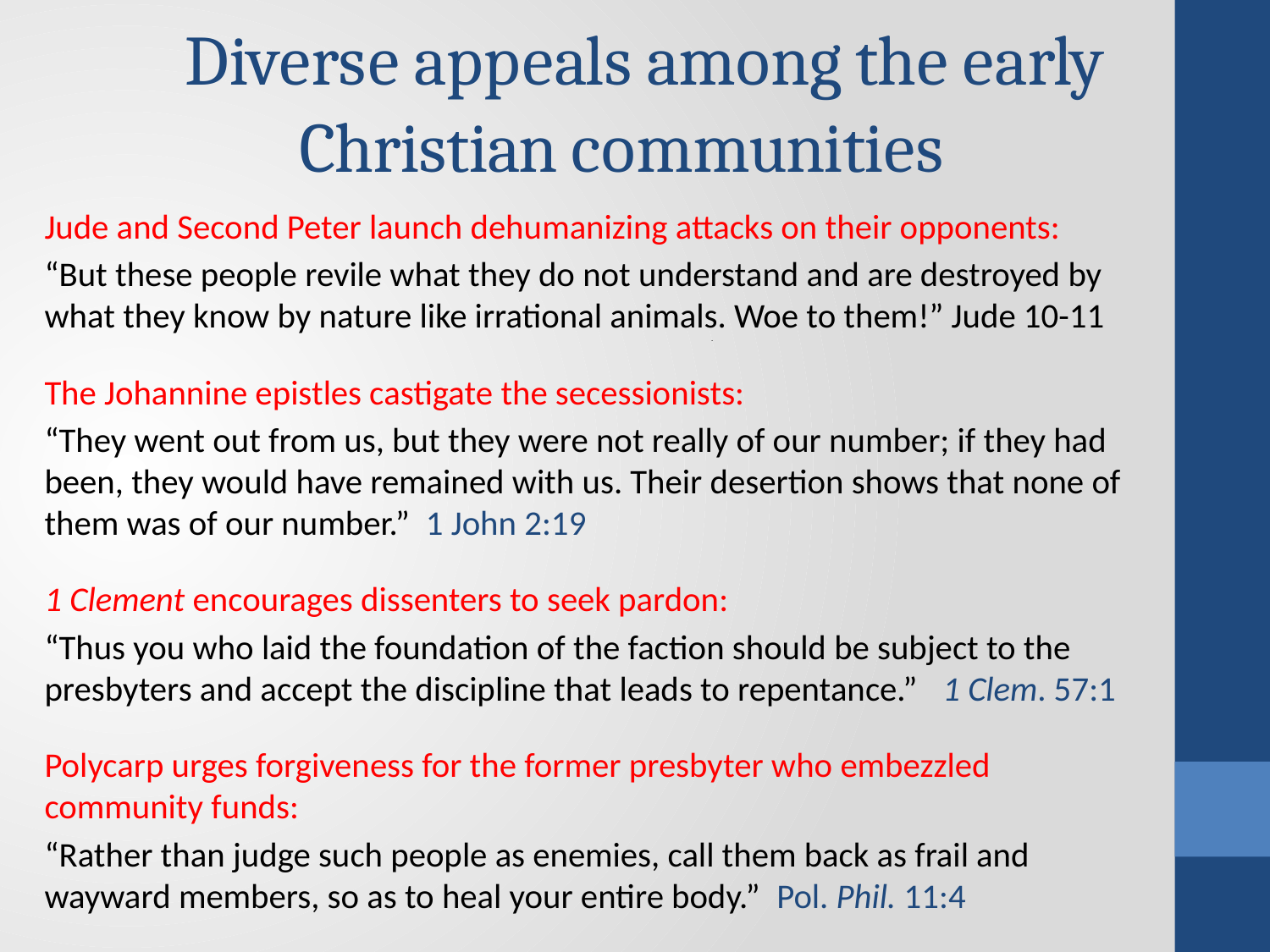

# Diverse appeals among the early Christian communities

Jude and Second Peter launch dehumanizing attacks on their opponents:
“But these people revile what they do not understand and are destroyed by what they know by nature like irrational animals. Woe to them!” Jude 10-11

The Johannine epistles castigate the secessionists:
“They went out from us, but they were not really of our number; if they had been, they would have remained with us. Their desertion shows that none of them was of our number.”  1 John 2:19

1 Clement encourages dissenters to seek pardon:
“Thus you who laid the foundation of the faction should be subject to the presbyters and accept the discipline that leads to repentance.”   1 Clem. 57:1

Polycarp urges forgiveness for the former presbyter who embezzled community funds:
“Rather than judge such people as enemies, call them back as frail and wayward members, so as to heal your entire body.”  Pol. Phil. 11:4

.